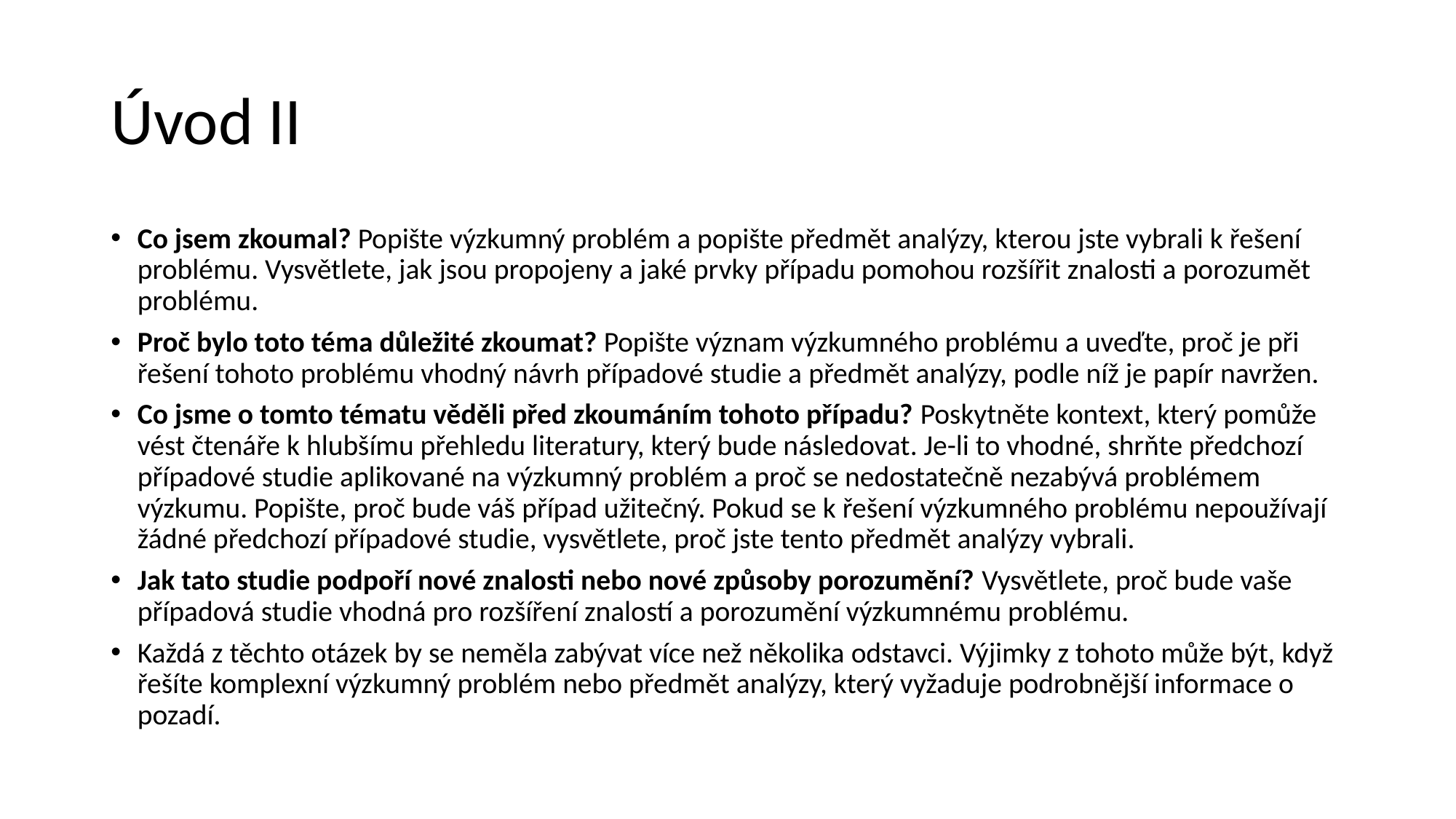

# Úvod II
Co jsem zkoumal? Popište výzkumný problém a popište předmět analýzy, kterou jste vybrali k řešení problému. Vysvětlete, jak jsou propojeny a jaké prvky případu pomohou rozšířit znalosti a porozumět problému.
Proč bylo toto téma důležité zkoumat? Popište význam výzkumného problému a uveďte, proč je při řešení tohoto problému vhodný návrh případové studie a předmět analýzy, podle níž je papír navržen.
Co jsme o tomto tématu věděli před zkoumáním tohoto případu? Poskytněte kontext, který pomůže vést čtenáře k hlubšímu přehledu literatury, který bude následovat. Je-li to vhodné, shrňte předchozí případové studie aplikované na výzkumný problém a proč se nedostatečně nezabývá problémem výzkumu. Popište, proč bude váš případ užitečný. Pokud se k řešení výzkumného problému nepoužívají žádné předchozí případové studie, vysvětlete, proč jste tento předmět analýzy vybrali.
Jak tato studie podpoří nové znalosti nebo nové způsoby porozumění? Vysvětlete, proč bude vaše případová studie vhodná pro rozšíření znalostí a porozumění výzkumnému problému.
Každá z těchto otázek by se neměla zabývat více než několika odstavci. Výjimky z tohoto může být, když řešíte komplexní výzkumný problém nebo předmět analýzy, který vyžaduje podrobnější informace o pozadí.